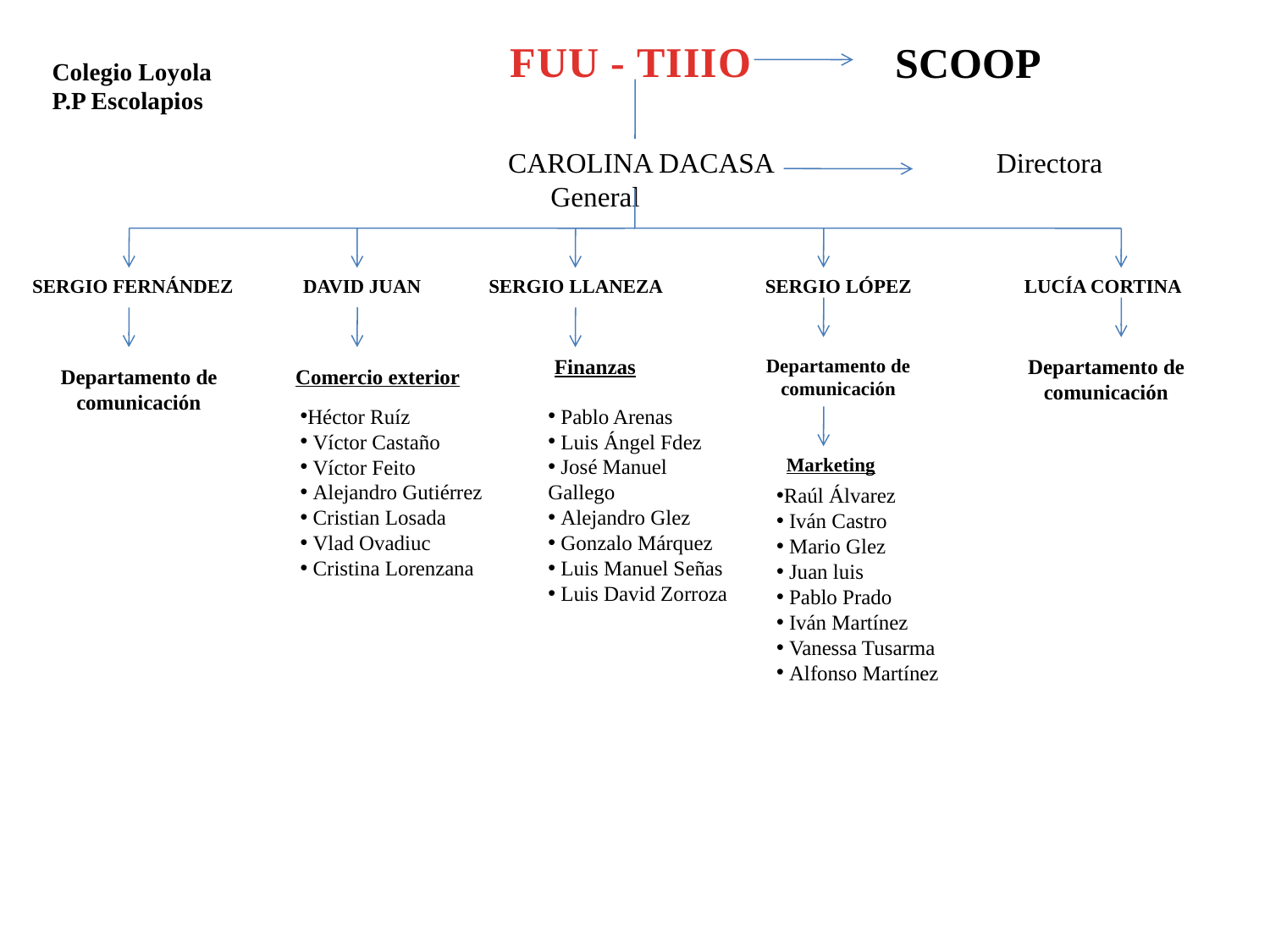

SCOOP
FUU - TIIIO
Colegio Loyola
P.P Escolapios
                                                                   CAROLINA DACASA	                     Directora General
SERGIO FERNÁNDEZ
DAVID JUAN
SERGIO LLANEZA
SERGIO LÓPEZ
LUCÍA CORTINA
Finanzas
Departamento de comunicación
Departamento de comunicación
Departamento de comunicación
 Comercio exterior
Héctor Ruíz
 Víctor Castaño
 Víctor Feito
 Alejandro Gutiérrez
 Cristian Losada
 Vlad Ovadiuc
 Cristina Lorenzana
 Pablo Arenas
 Luis Ángel Fdez
 José Manuel Gallego
 Alejandro Glez
 Gonzalo Márquez
 Luis Manuel Señas
 Luis David Zorroza
Marketing
Raúl Álvarez
 Iván Castro
 Mario Glez
 Juan luis
 Pablo Prado
 Iván Martínez
 Vanessa Tusarma
 Alfonso Martínez